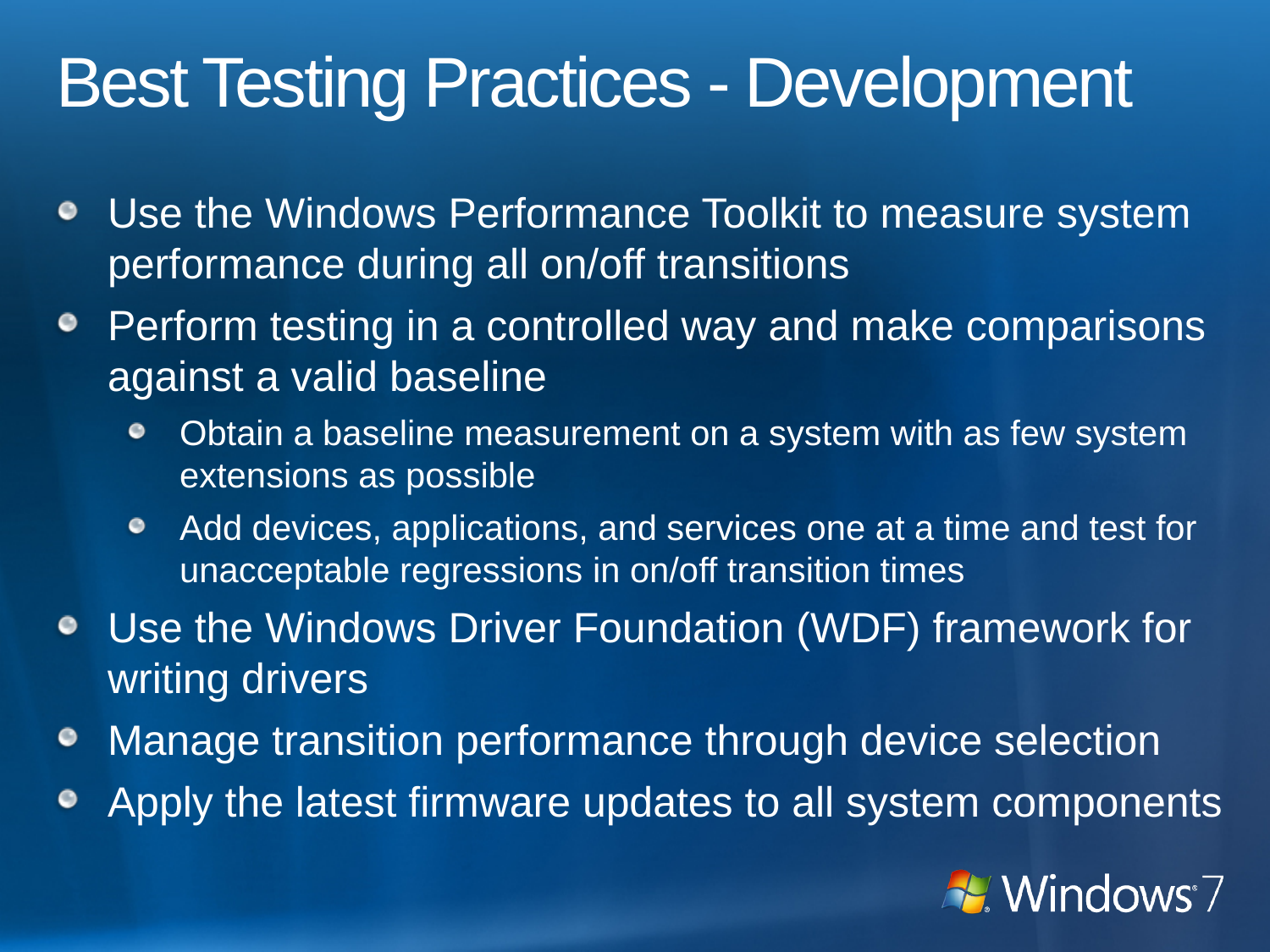

# Best Testing Practices - Development
Use the Windows Performance Toolkit to measure system performance during all on/off transitions
Perform testing in a controlled way and make comparisons against a valid baseline
Obtain a baseline measurement on a system with as few system extensions as possible
Add devices, applications, and services one at a time and test for unacceptable regressions in on/off transition times
Use the Windows Driver Foundation (WDF) framework for writing drivers
Manage transition performance through device selection
Apply the latest firmware updates to all system components